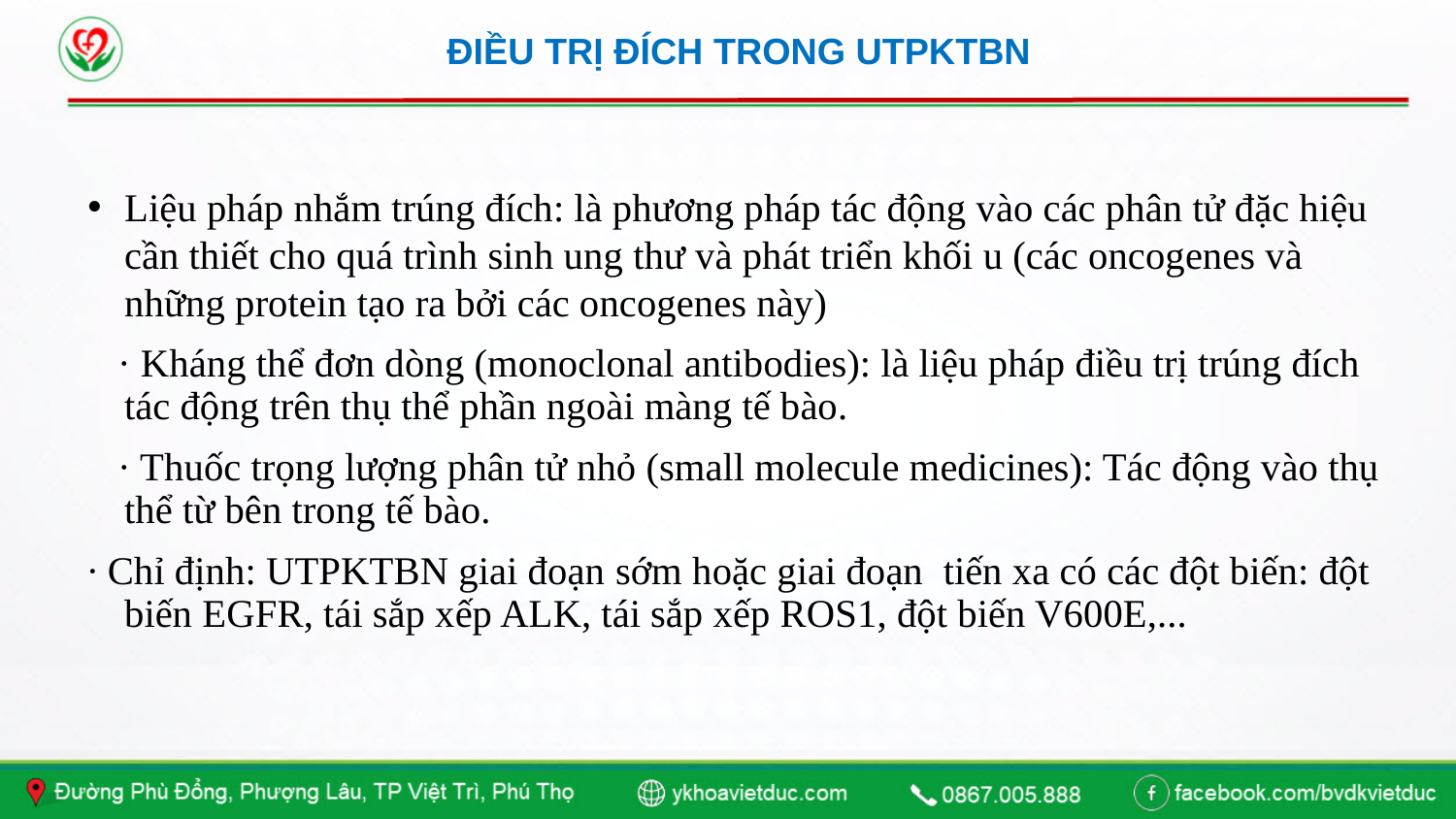

# ĐIỀU TRỊ ĐÍCH TRONG UTPKTBN
Liệu pháp nhắm trúng đích: là phương pháp tác động vào các phân tử đặc hiệu cần thiết cho quá trình sinh ung thư và phát triển khối u (các oncogenes và những protein tạo ra bởi các oncogenes này)
   · Kháng thể đơn dòng (monoclonal antibodies): là liệu pháp điều trị trúng đích tác động trên thụ thể phần ngoài màng tế bào.
   · Thuốc trọng lượng phân tử nhỏ (small molecule medicines): Tác động vào thụ thể từ bên trong tế bào.
∙ Chỉ định: UTPKTBN giai đoạn sớm hoặc giai đoạn  tiến xa có các đột biến: đột biến EGFR, tái sắp xếp ALK, tái sắp xếp ROS1, đột biến V600E,...